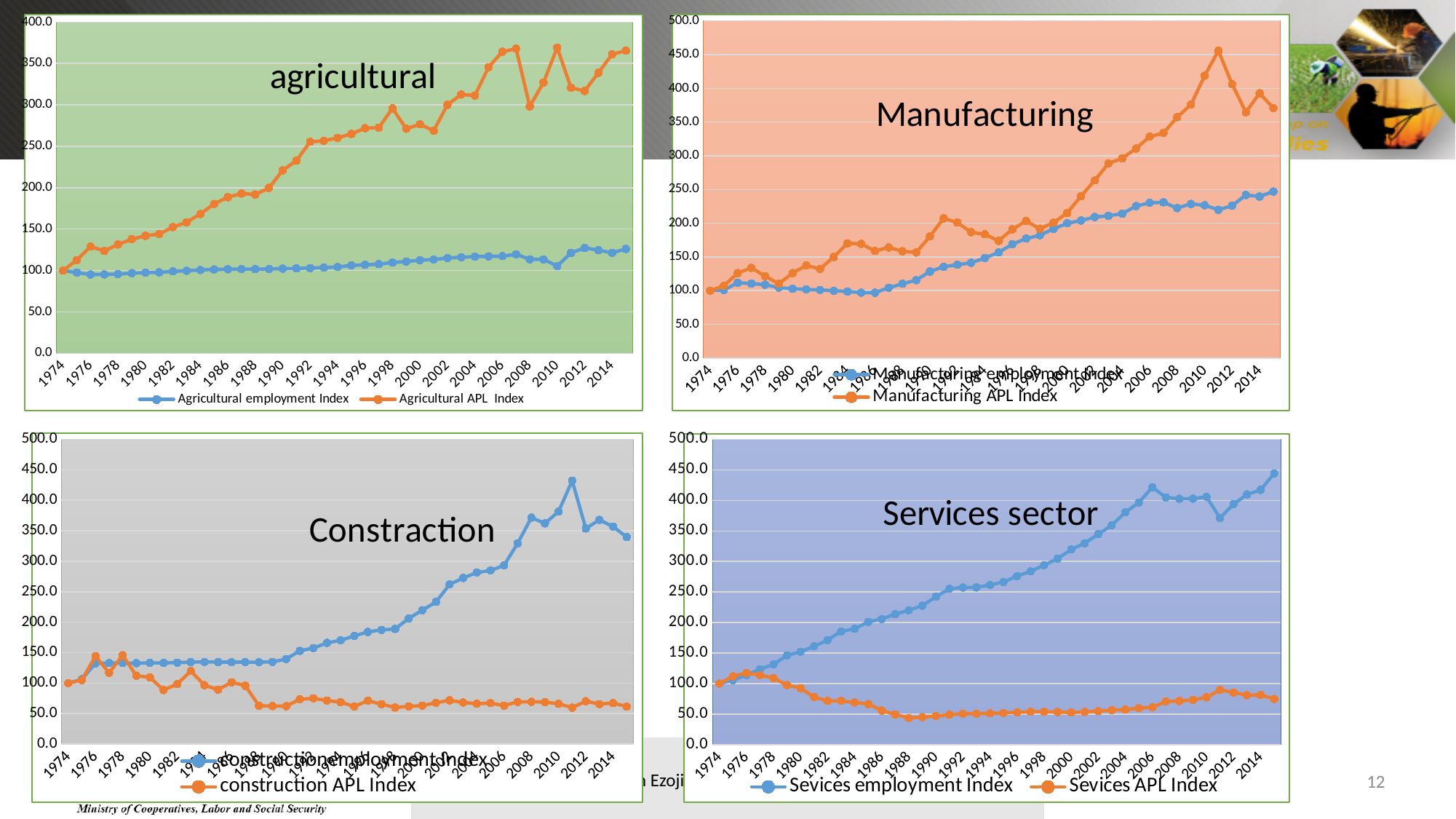

### Chart: agricultural

| Category | Agricultural employment Index  | Agricultural APL  Index  |
|---|---|---|
| 1974 | 100.0 | 100.0 |
| 1975 | 97.49190089245178 | 112.66655735691286 |
| 1976 | 95.25142572101392 | 128.83575746364446 |
| 1977 | 95.34530485488182 | 123.67170322056631 |
| 1978 | 95.73957782853805 | 131.40083473167005 |
| 1979 | 96.84273702849644 | 137.78566048643967 |
| 1980 | 97.48832696164585 | 141.91871142220782 |
| 1981 | 97.80847513113335 | 144.0708345000129 |
| 1982 | 98.98347182298815 | 152.4978369111382 |
| 1983 | 99.70469422207769 | 158.2904165065425 |
| 1984 | 100.67177628184822 | 168.27710973000305 |
| 1985 | 101.32872296159327 | 180.39062764972184 |
| 1986 | 101.58359879369226 | 188.4925992279708 |
| 1987 | 101.69624340738561 | 192.95889689100605 |
| 1988 | 101.66769057422033 | 191.77661759905854 |
| 1989 | 101.8435060760551 | 199.74725019400714 |
| 1990 | 102.22325540474186 | 220.95153050028426 |
| 1991 | 102.51530167698209 | 232.70089322253068 |
| 1992 | 103.0053621756196 | 255.4168867176895 |
| 1993 | 103.51313588537596 | 256.61461484523045 |
| 1994 | 104.24111016159117 | 260.19981209813363 |
| 1995 | 106.18308699105387 | 264.9151897208359 |
| 1996 | 106.88438807661977 | 271.82903958022996 |
| 1997 | 107.69304723163755 | 272.4397411390519 |
| 1998 | 109.68430162284217 | 295.7583349276887 |
| 1999 | 110.89307097084335 | 271.1703497649315 |
| 2000 | 112.55900305979205 | 276.4380199369292 |
| 2001 | 113.18630162619779 | 268.68352481492053 |
| 2002 | 115.09469872934565 | 300.05618509041574 |
| 2003 | 115.98194862746021 | 312.50139181351943 |
| 2004 | 116.7916648416624 | 311.31457848971746 |
| 2005 | 117.12324339968151 | 345.44174302860074 |
| 2006 | 117.37409225560039 | 364.1382328239071 |
| 2007 | 119.57130730203416 | 367.77584323982586 |
| 2008 | 113.54300635721783 | 298.1313385501242 |
| 2009 | 113.44941009512482 | 327.0224393886731 |
| 2010 | 105.43041601860008 | 369.226783292287 |
| 2011 | 121.29590396508469 | 320.63513863755406 |
| 2012 | 127.29665632991929 | 316.8200381207433 |
| 2013 | 124.59037225016354 | 338.7894365271924 |
| 2014 | 121.36635872266955 | 360.96217041522686 |
| 2015 | 126.11487566948128 | 365.4333232967761 |

### Chart: Manufacturing

| Category | Manufacturing employment Index  | Manufacturing APL Index  |
|---|---|---|
| 1974 | 100.0 | 100.0 |
| 1975 | 100.84835197983632 | 107.28441912498303 |
| 1976 | 111.68903534789318 | 125.96389857915413 |
| 1977 | 110.39962106983761 | 133.77458405517714 |
| 1978 | 108.83494361006558 | 121.51705421734795 |
| 1979 | 104.5016211937823 | 110.24451829527912 |
| 1980 | 102.7298240737901 | 125.94556869911018 |
| 1981 | 101.76230178431702 | 137.3536651377771 |
| 1982 | 101.13252156229315 | 132.16436341698824 |
| 1983 | 99.82457671209367 | 149.8269798272369 |
| 1984 | 98.69166154987195 | 170.16328078563626 |
| 1985 | 97.06643361187197 | 169.36552199779516 |
| 1986 | 96.94513335866966 | 158.80178628177123 |
| 1987 | 104.28484632479926 | 164.03205089081587 |
| 1988 | 110.23095940552349 | 158.37231666698355 |
| 1989 | 115.48702407840817 | 156.53034706642316 |
| 1990 | 128.36336068103964 | 180.435607502757 |
| 1991 | 135.48651049032642 | 207.1707515219992 |
| 1992 | 138.4224176109963 | 200.92785235283236 |
| 1993 | 141.2431156745223 | 186.6053976119394 |
| 1994 | 148.37134434950403 | 183.5493242341205 |
| 1995 | 156.66476489881106 | 173.81308870680243 |
| 1996 | 168.79385117784167 | 190.9402995284556 |
| 1997 | 177.16110626746647 | 203.19351767279866 |
| 1998 | 182.06729512510847 | 191.77317694013817 |
| 1999 | 191.6200964416398 | 200.7431255424562 |
| 2000 | 199.9536985145226 | 215.3493632470792 |
| 2001 | 203.92105832798802 | 240.05916022886856 |
| 2002 | 209.14989179643234 | 263.4141336487669 |
| 2003 | 210.92218114365906 | 288.6350113629357 |
| 2004 | 214.0635956180994 | 296.0558347316074 |
| 2005 | 225.41226693294715 | 310.69096610073467 |
| 2006 | 230.18150982577734 | 328.3696762046972 |
| 2007 | 230.9323816685593 | 333.642778851591 |
| 2008 | 222.3881008752412 | 357.23364886705514 |
| 2009 | 228.55943963275132 | 375.7286998068942 |
| 2010 | 226.61144122131006 | 418.69394935375635 |
| 2011 | 219.8508851285835 | 455.8573227379728 |
| 2012 | 225.95891817708727 | 406.0321768100045 |
| 2013 | 241.75414295297114 | 364.5914111497907 |
| 2014 | 239.56920309963485 | 392.6639236766052 |
| 2015 | 246.91917778083337 | 370.689028862254 |

### Chart: Constraction

| Category | constructionemployment Index  | construction APL Index  |
|---|---|---|
| 1974 | 100.0 | 100.0 |
| 1975 | 106.31432651045229 | 104.99594043183956 |
| 1976 | 132.4935241248819 | 144.3524916312846 |
| 1977 | 132.91874115410508 | 116.94857660278896 |
| 1978 | 132.99714530490826 | 145.7154685348137 |
| 1979 | 132.79720672317794 | 112.19664525560067 |
| 1980 | 133.16066555510585 | 109.4160632584865 |
| 1981 | 133.21461917138433 | 88.64285045525452 |
| 1982 | 133.56114125331354 | 98.41184189882327 |
| 1983 | 134.5204520145645 | 119.80048180505658 |
| 1984 | 134.8413136746916 | 96.6754715407509 |
| 1985 | 134.53160671828016 | 89.24611358204304 |
| 1986 | 134.44907200896822 | 101.42494614705078 |
| 1987 | 134.49947097531114 | 95.71697481131879 |
| 1988 | 134.36484936479408 | 62.93469191071479 |
| 1989 | 134.87609311331542 | 62.402686099110184 |
| 1990 | 139.49431176406307 | 62.16360639251231 |
| 1991 | 152.97043439109342 | 73.31140788442848 |
| 1992 | 157.52731671680235 | 75.16121455018519 |
| 1993 | 166.07732137848518 | 71.39942252903988 |
| 1994 | 170.22934677622135 | 68.69730508566748 |
| 1995 | 177.43100824947223 | 61.698009345784364 |
| 1996 | 183.96093629379436 | 71.21308237625472 |
| 1997 | 187.41354876129438 | 65.43004652848234 |
| 1998 | 188.89318885019298 | 59.99985951696267 |
| 1999 | 206.15635863415412 | 61.849313647800706 |
| 2000 | 219.72724201797172 | 63.15126107517314 |
| 2001 | 233.22966082885208 | 67.84345343109179 |
| 2002 | 261.94993849222874 | 71.76585987986729 |
| 2003 | 272.6527933918254 | 68.21016187395075 |
| 2004 | 281.52632146564565 | 66.2310265669188 |
| 2005 | 284.74881259277373 | 67.25818466852695 |
| 2006 | 293.2644155503315 | 63.153355496055106 |
| 2007 | 329.445059963418 | 69.15723179621797 |
| 2008 | 371.5819945446524 | 69.35838972091676 |
| 2009 | 362.17421757784274 | 68.90935357836779 |
| 2010 | 381.62227340139714 | 66.06827121501988 |
| 2011 | 432.1288056268128 | 59.804811237732544 |
| 2012 | 353.7846379041041 | 70.39880321091445 |
| 2013 | 367.9183059000828 | 65.61452910317087 |
| 2014 | 356.92376874522165 | 67.37986365133291 |
| 2015 | 339.66144705267396 | 61.45803191050522 |

### Chart: Services sector

| Category | Sevices employment Index  | Sevices APL Index  |
|---|---|---|
| 1974 | 100.0 | 100.0 |
| 1975 | 105.64534131800653 | 111.85915087211886 |
| 1976 | 114.01815347569952 | 117.18653663285296 |
| 1977 | 123.5098021986305 | 113.71442916925044 |
| 1978 | 131.28439176681673 | 109.10761260036175 |
| 1979 | 146.1328762795 | 97.3966551797548 |
| 1980 | 152.20080670386938 | 92.50803936387533 |
| 1981 | 160.94296425410482 | 77.87836259792365 |
| 1982 | 171.174268124622 | 71.56698426869782 |
| 1983 | 185.3711163461333 | 71.5795920768725 |
| 1984 | 189.6507688423029 | 68.99755153145256 |
| 1985 | 201.01033690289066 | 66.4702059783877 |
| 1986 | 205.63108305597405 | 55.74049686681506 |
| 1987 | 213.77693138164503 | 49.41725709391529 |
| 1988 | 220.03724870755832 | 43.60018075462695 |
| 1989 | 227.57847506298887 | 44.977584031924174 |
| 1990 | 242.1573485458147 | 46.75085790061361 |
| 1991 | 255.12765817905068 | 48.9920108011693 |
| 1992 | 257.3780397412906 | 50.5703667857182 |
| 1993 | 257.49630109749245 | 50.81183206170987 |
| 1994 | 261.4818713250402 | 51.19975268234246 |
| 1995 | 266.387553473868 | 51.815116079375976 |
| 1996 | 275.99885704379955 | 52.91593251361119 |
| 1997 | 283.770296763854 | 53.79513988726053 |
| 1998 | 293.9769168440219 | 53.714574370629734 |
| 1999 | 304.49658311499053 | 53.480863570460336 |
| 2000 | 319.62572101248514 | 52.45647876314378 |
| 2001 | 329.7148157437962 | 53.45481907612994 |
| 2002 | 344.7266162767228 | 54.73562760822075 |
| 2003 | 359.3518894180532 | 56.47411787707844 |
| 2004 | 380.48110872963457 | 57.34401089832926 |
| 2005 | 396.6055666089875 | 59.64858765041353 |
| 2006 | 421.53844294679175 | 61.11097381470193 |
| 2007 | 404.9180213954352 | 70.64639388853696 |
| 2008 | 402.65653482591404 | 71.34370530705614 |
| 2009 | 402.89512639016874 | 73.18669131736722 |
| 2010 | 406.02482967295464 | 77.45376891764951 |
| 2011 | 371.0620767001861 | 89.63850371189854 |
| 2012 | 393.97561648896215 | 85.3677425862237 |
| 2013 | 409.8095722705227 | 80.86963504319374 |
| 2014 | 417.2285844596167 | 81.34866845261858 |
| 2015 | 444.1174763509229 | 74.74256356425333 |
12